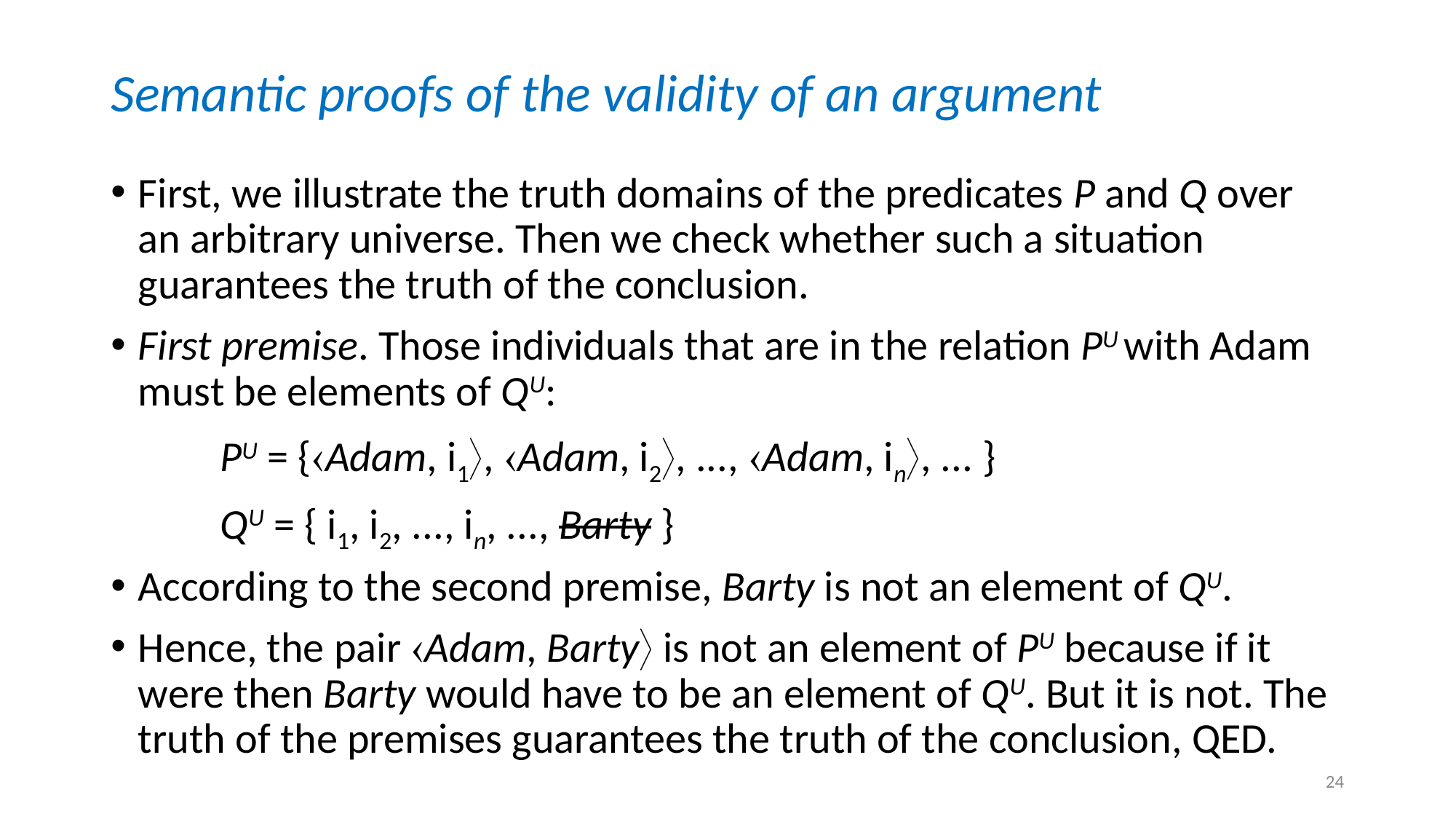

# Semantic proofs of the validity of an argument
First, we illustrate the truth domains of the predicates P and Q over an arbitrary universe. Then we check whether such a situation guarantees the truth of the conclusion.
First premise. Those individuals that are in the relation PU with Adam must be elements of QU:
	PU = {〈Adam, i1〉, 〈Adam, i2〉, ..., 〈Adam, in〉, ... }
	QU = { i1, i2, ..., in, ..., Barty }
According to the second premise, Barty is not an element of QU.
Hence, the pair 〈Adam, Barty〉 is not an element of PU because if it were then Barty would have to be an element of QU. But it is not. The truth of the premises guarantees the truth of the conclusion, QED.
24